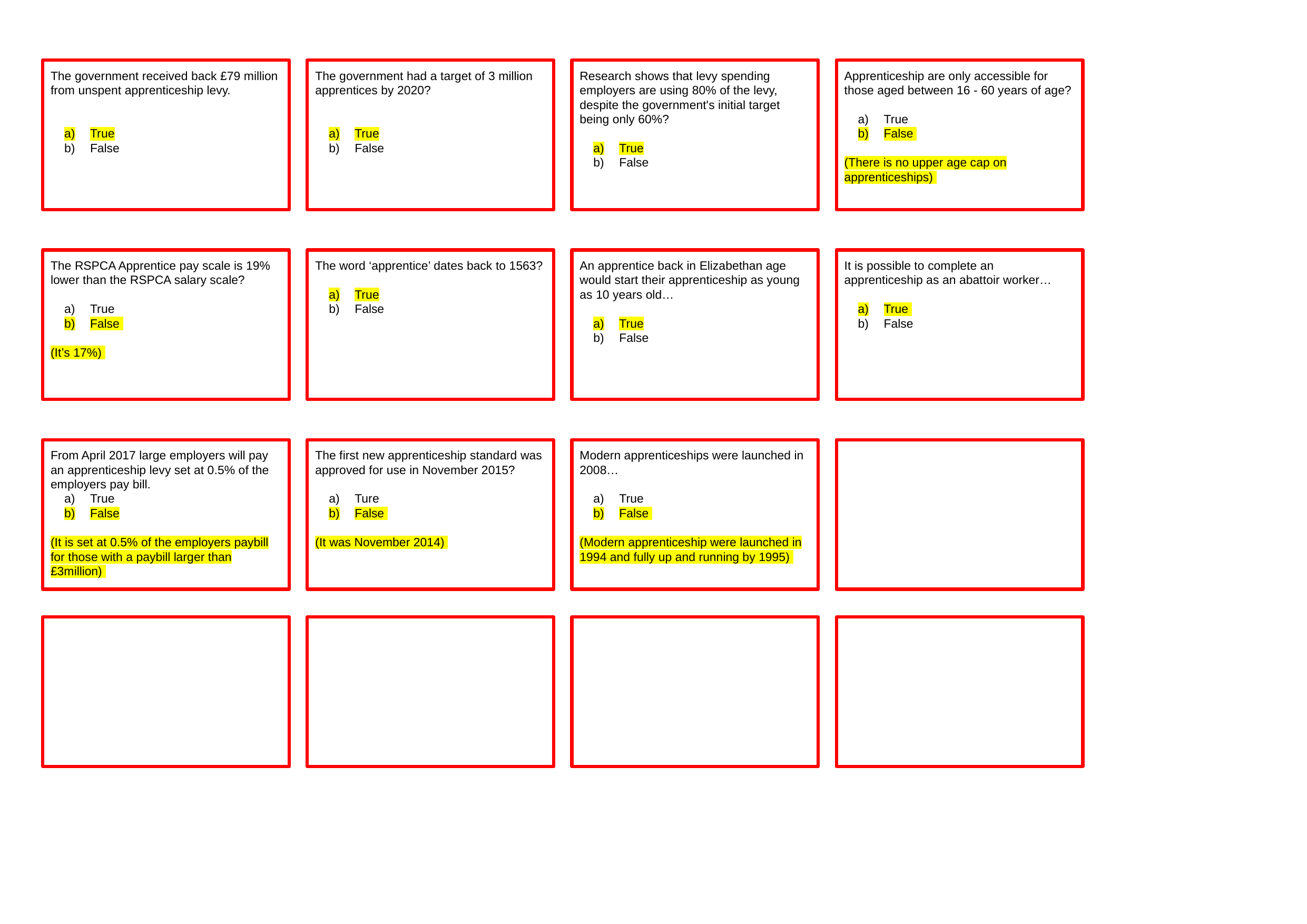

The government received back £79 million from unspent apprenticeship levy.

True
False
The government had a target of 3 million apprentices by 2020?

True
False

Research shows that levy spending employers are using 80% of the levy, despite the government's initial target being only 60%?

True
False
Apprenticeship are only accessible for those aged between 16 - 60 years of age?

True
False

(There is no upper age cap on apprenticeships)
The RSPCA Apprentice pay scale is 19% lower than the RSPCA salary scale?

True
False

(It’s 17%)
The word ‘apprentice’ dates back to 1563?

True
False
An apprentice back in Elizabethan age would start their apprenticeship as young as 10 years old…

True
False

It is possible to complete an apprenticeship as an abattoir worker…

True
False

From April 2017 large employers will pay an apprenticeship levy set at 0.5% of the employers pay bill.
True
False

(It is set at 0.5% of the employers paybill for those with a paybill larger than £3million)
The first new apprenticeship standard was approved for use in November 2015?

Ture
False

(It was November 2014)
Modern apprenticeships were launched in 2008…

True
False

(Modern apprenticeship were launched in 1994 and fully up and running by 1995)